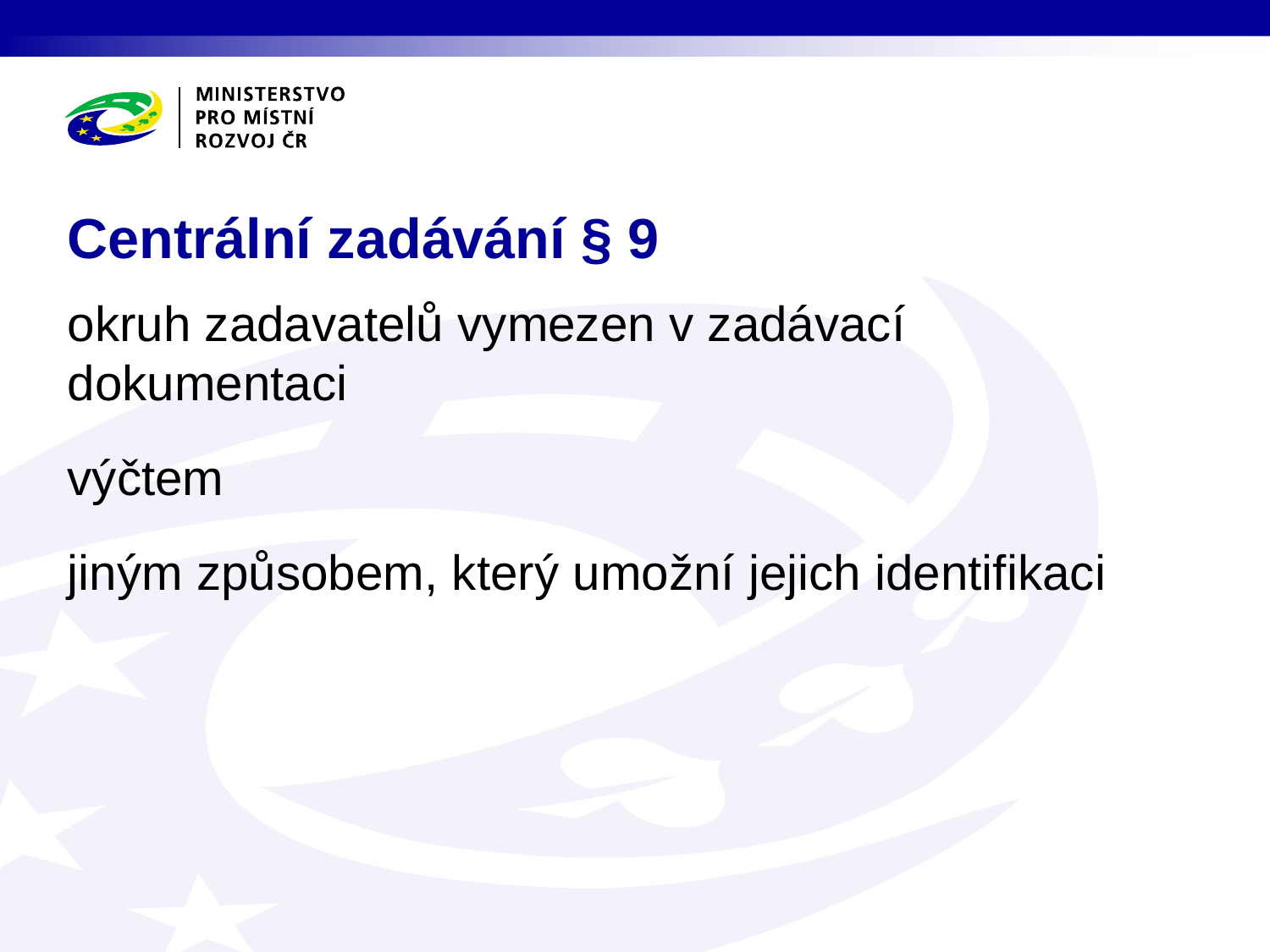

# Centrální zadávání § 9
okruh zadavatelů vymezen v zadávací dokumentaci
výčtem
jiným způsobem, který umožní jejich identifikaci